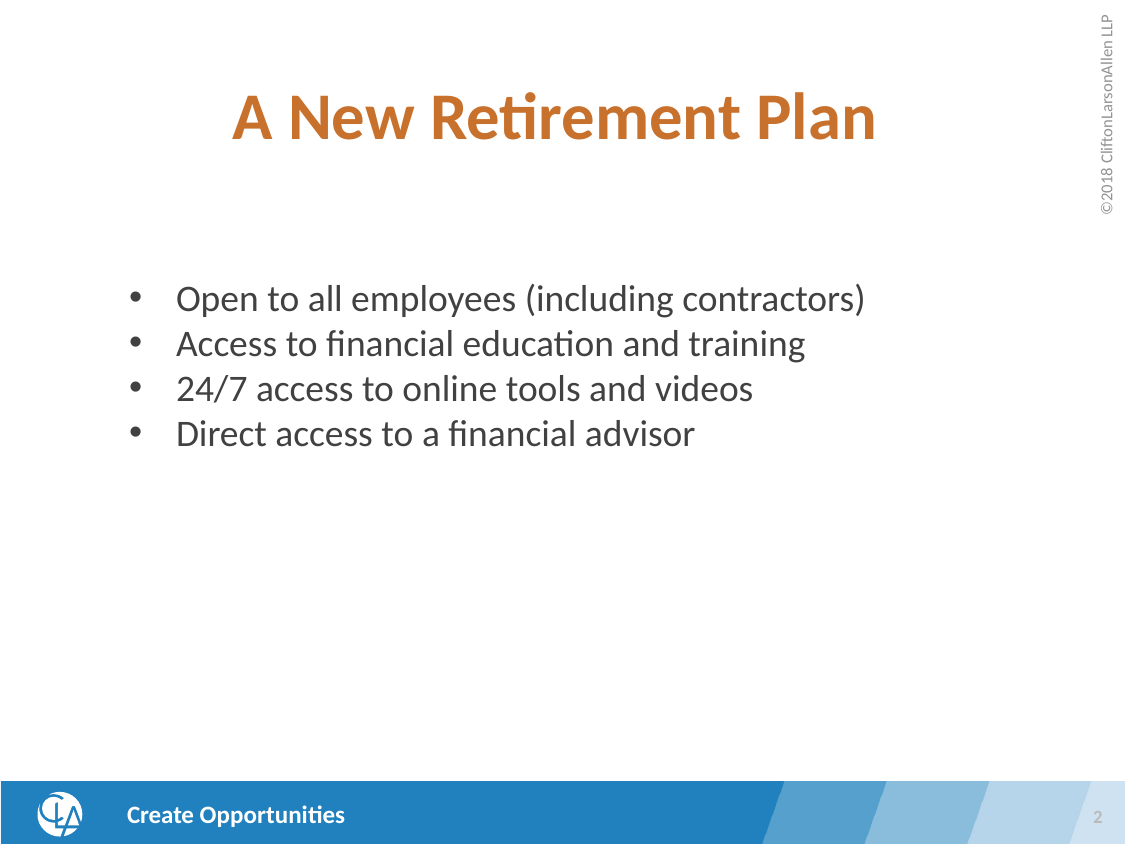

# A New Retirement Plan
Open to all employees (including contractors)
Access to financial education and training
24/7 access to online tools and videos
Direct access to a financial advisor
2